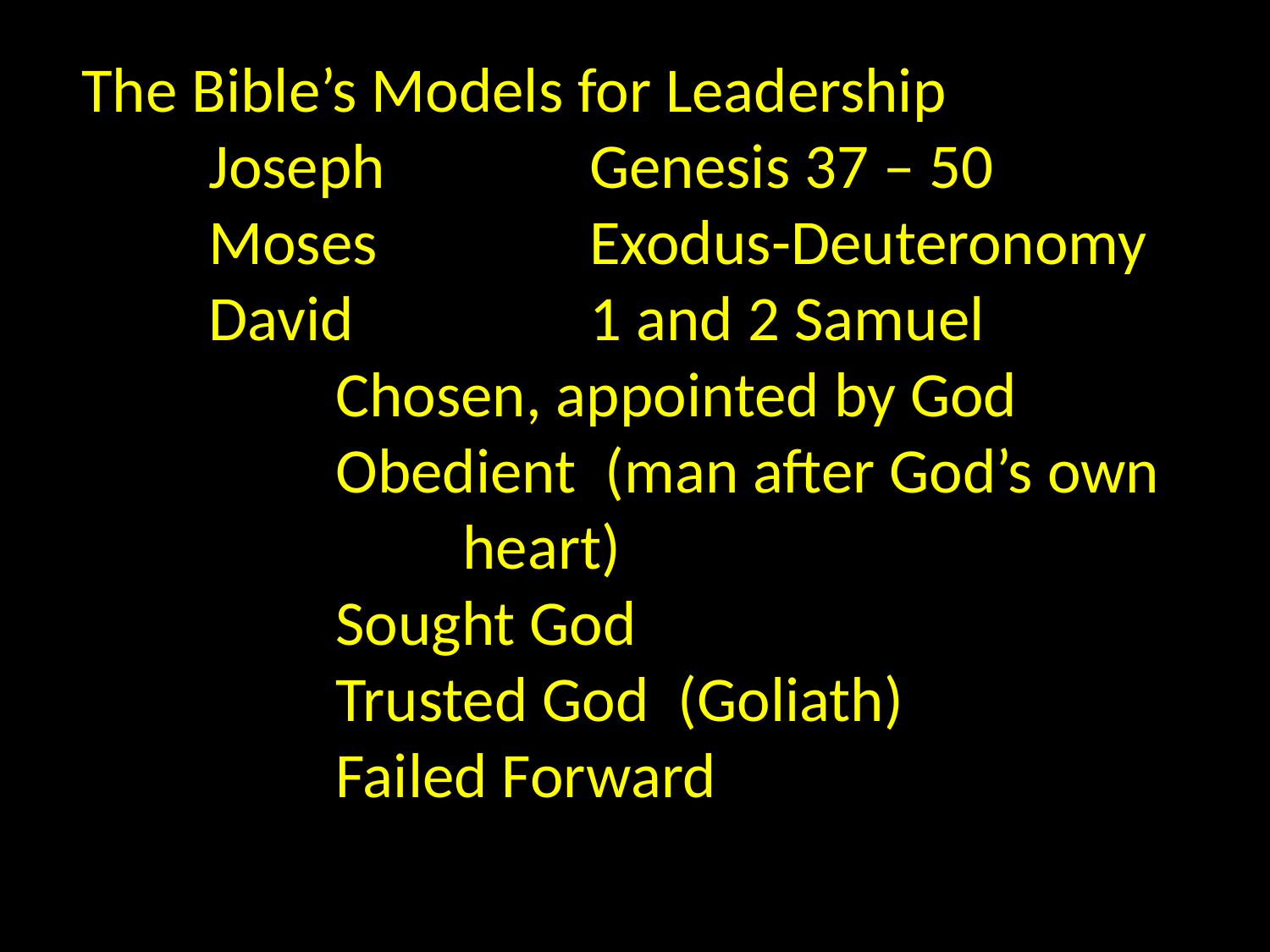

The Bible’s Models for Leadership
	Joseph		Genesis 37 – 50
	Moses 		Exodus-Deuteronomy
	David 		1 and 2 Samuel
		Chosen, appointed by God
		Obedient  (man after God’s own
			heart)
		Sought God
		Trusted God  (Goliath)
		Failed Forward